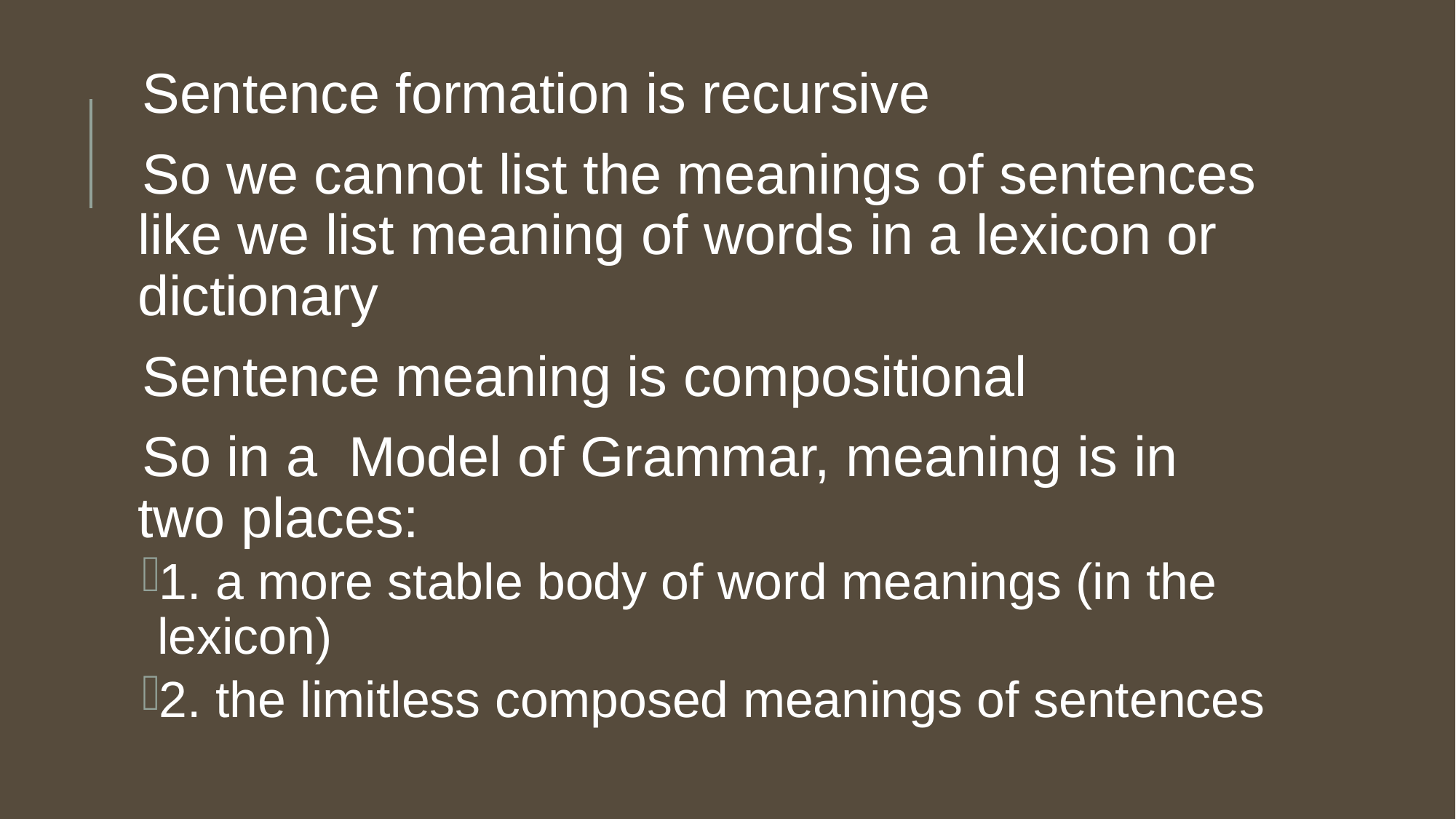

Sentence formation is recursive
So we cannot list the meanings of sentences like we list meaning of words in a lexicon or dictionary
Sentence meaning is compositional
So in a  Model of Grammar, meaning is in two places:
1. a more stable body of word meanings (in the lexicon)
2. the limitless composed meanings of sentences